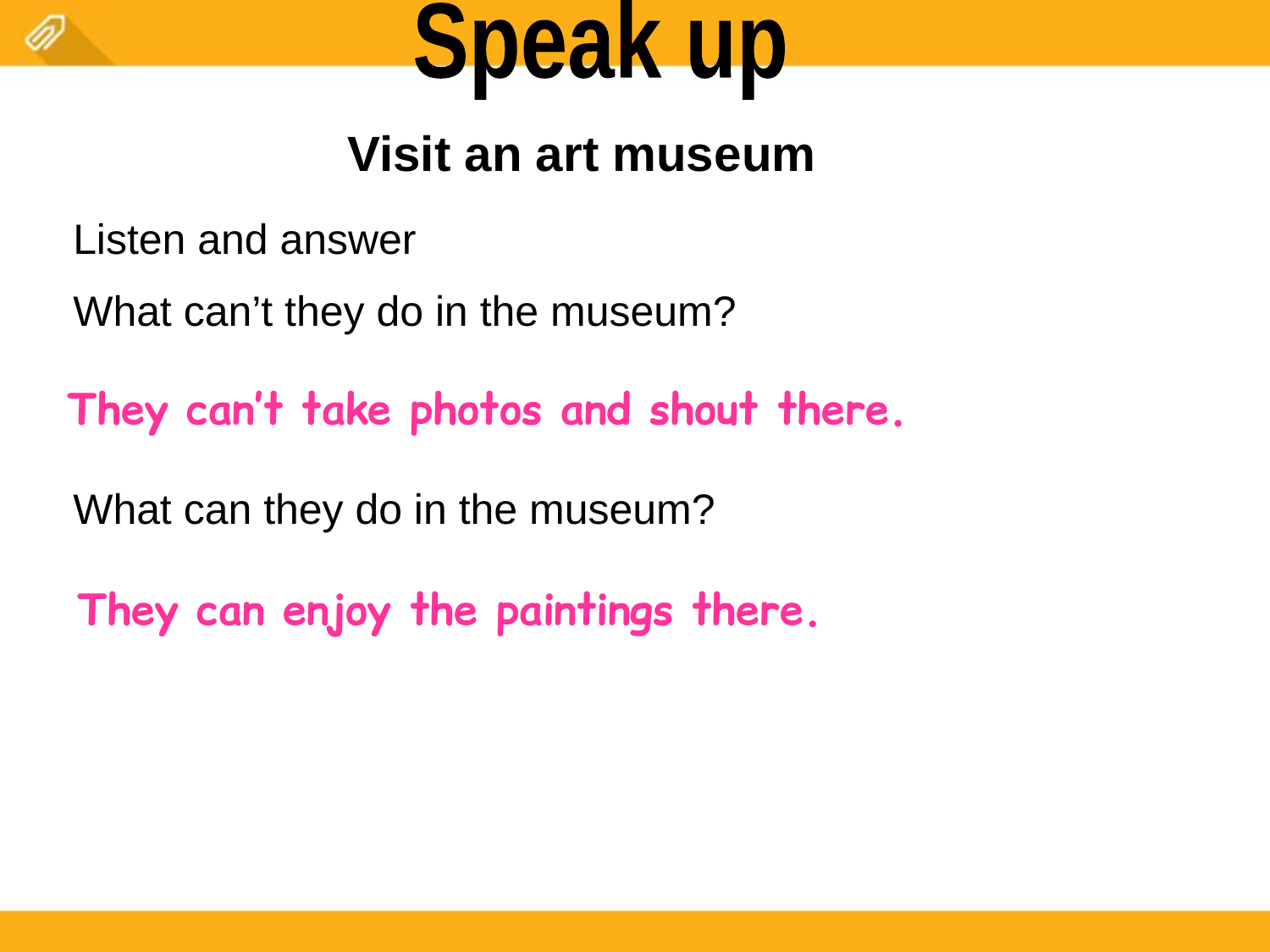

Speak up
Visit an art museum
   Listen and answer
   What can’t they do in the museum?
They can’t take photos and shout there.
   What can they do in the museum?

They can enjoy the paintings there.